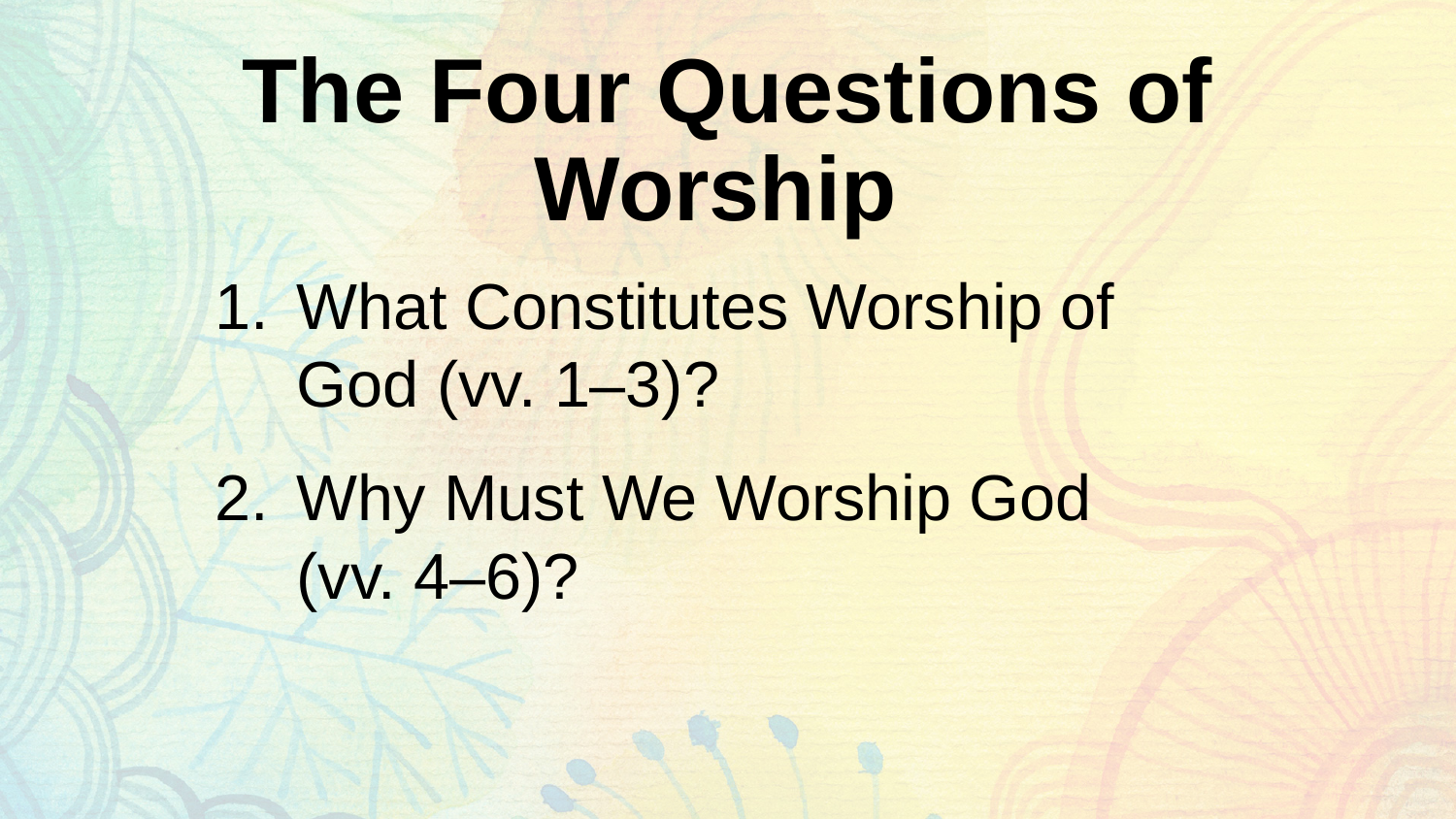

# The Four Questions of Worship
What Constitutes Worship of God (vv. 1–3)?
Why Must We Worship God
(vv. 4–6)?